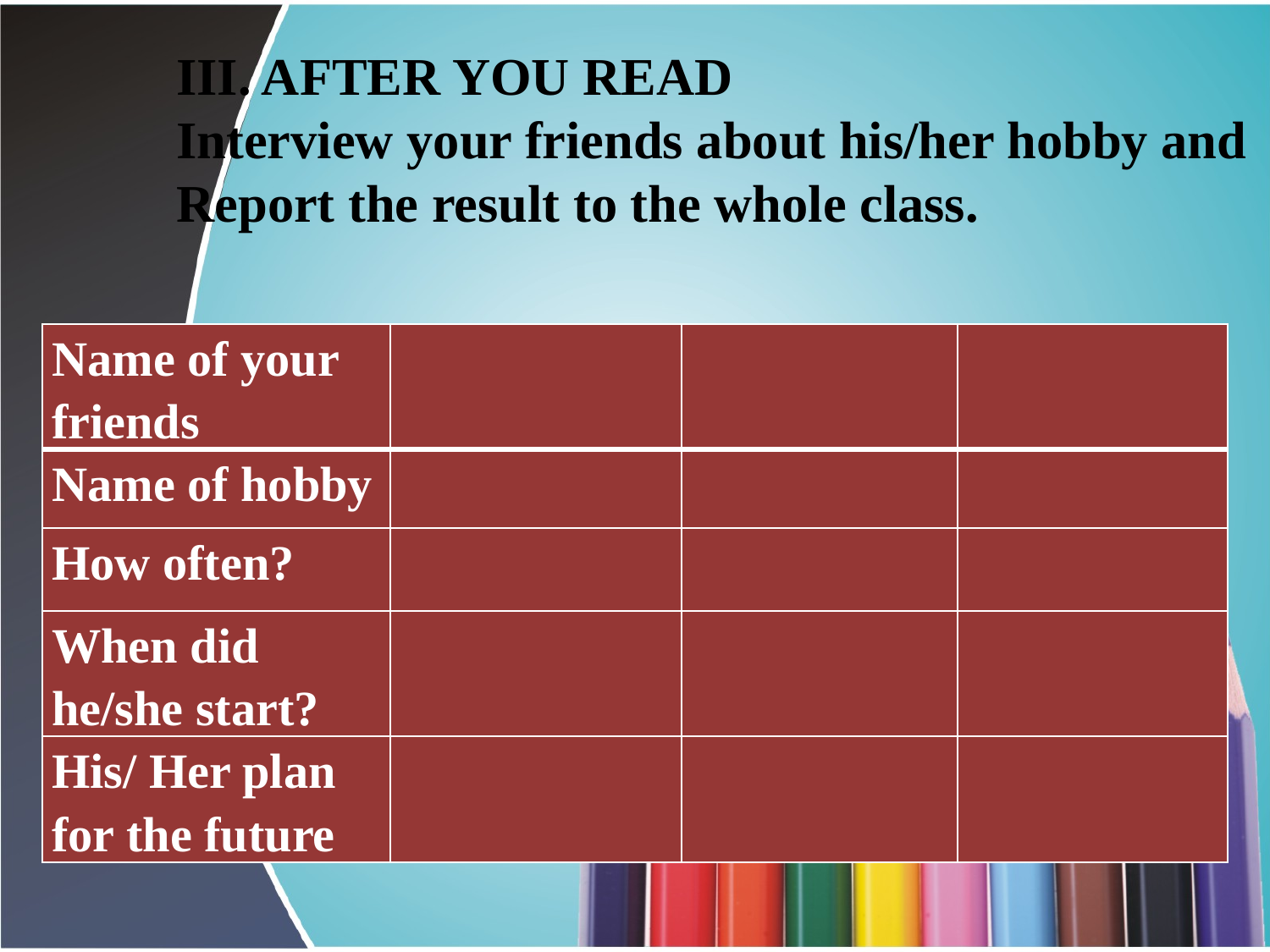

III. AFTER YOU READ
Interview your friends about his/her hobby and
Report the result to the whole class.
| Name of your friends |  |  |  |
| --- | --- | --- | --- |
| Name of hobby |  |  |  |
| How often? |  |  |  |
| When did he/she start? |  |  |  |
| His/ Her plan for the future |  |  |  |